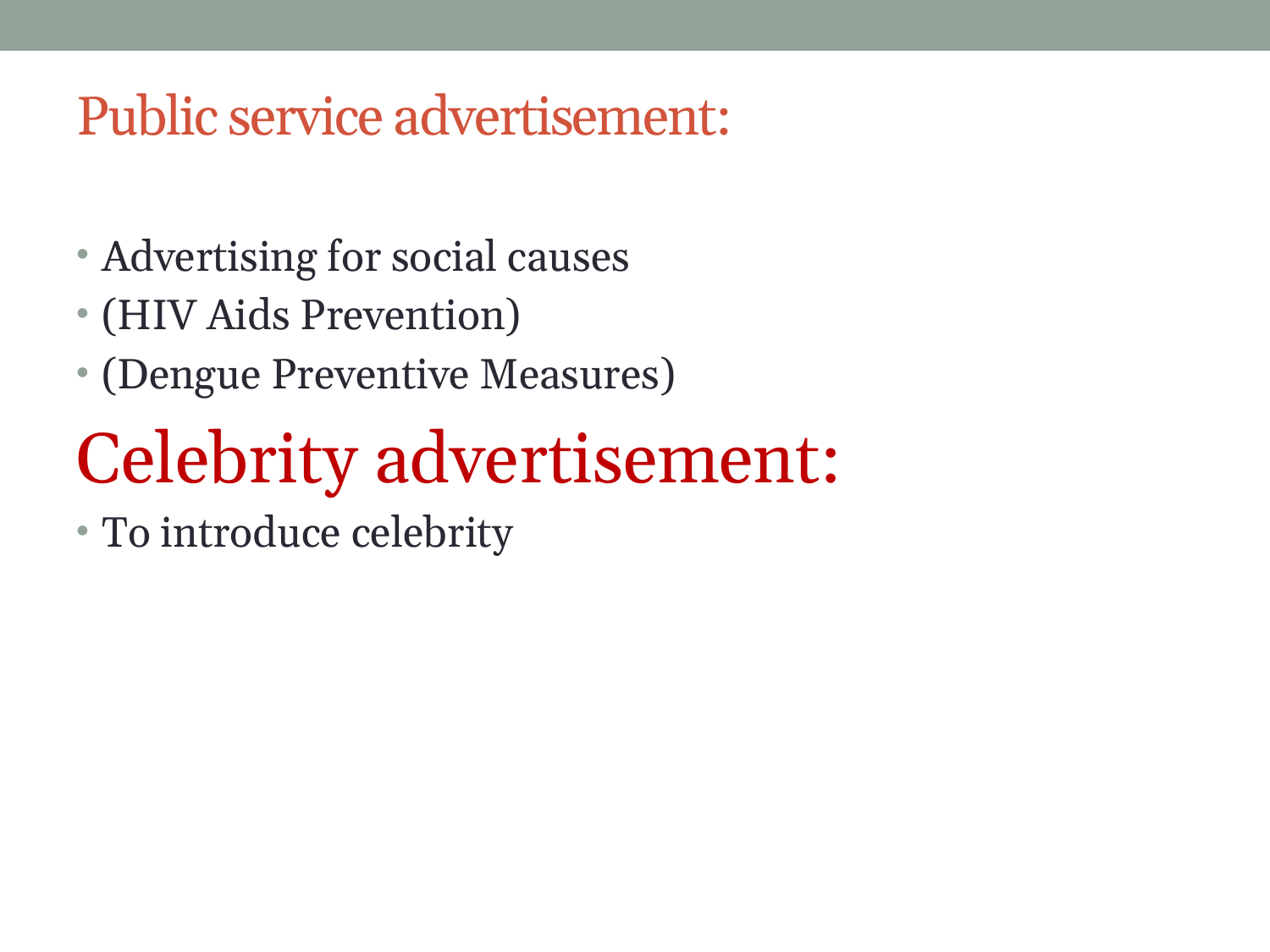

# Public service advertisement:
Advertising for social causes
(HIV Aids Prevention)
(Dengue Preventive Measures)
Celebrity advertisement:
To introduce celebrity